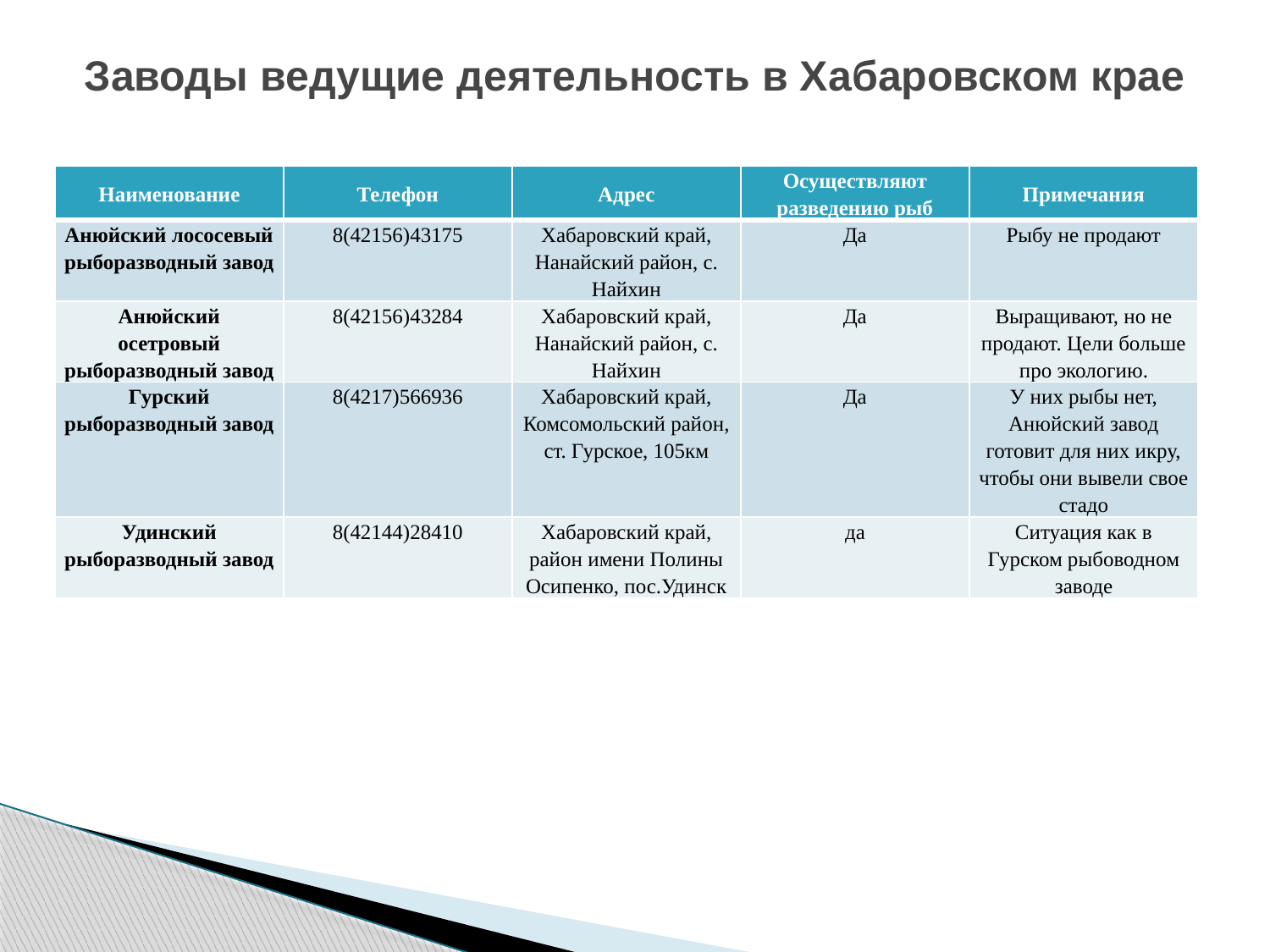

# Заводы ведущие деятельность в Хабаровском крае
| Наименование | Телефон | Адрес | Осуществляют разведению рыб | Примечания |
| --- | --- | --- | --- | --- |
| Анюйский лососевый рыборазводный завод | 8(42156)43175 | Хабаровский край, Нанайский район, с. Найхин | Да | Рыбу не продают |
| Анюйский осетровый рыборазводный завод | 8(42156)43284 | Хабаровский край, Нанайский район, с. Найхин | Да | Выращивают, но не продают. Цели больше про экологию. |
| Гурский рыборазводный завод | 8(4217)566936 | Хабаровский край, Комсомольский район, ст. Гурское, 105км | Да | У них рыбы нет, Анюйский завод готовит для них икру, чтобы они вывели свое стадо |
| Удинский рыборазводный завод | 8(42144)28410 | Хабаровский край, район имени Полины Осипенко, пос.Удинск | да | Ситуация как в Гурском рыбоводном заводе |